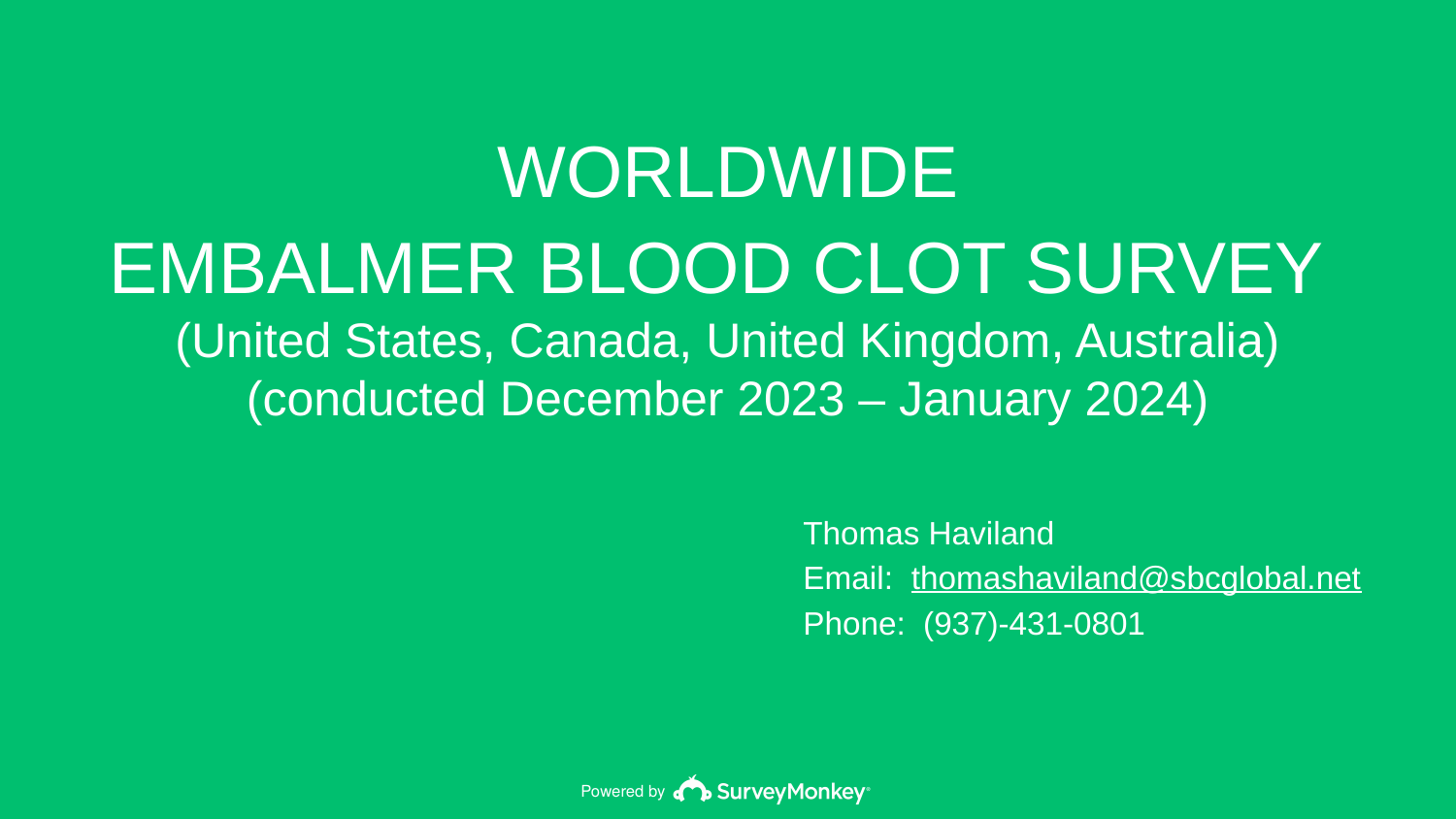

WORLDWIDE
EMBALMER BLOOD CLOT SURVEY
(United States, Canada, United Kingdom, Australia)
(conducted December 2023 – January 2024)
Thomas Haviland
Email:  thomashaviland@sbcglobal.net
Phone:  (937)-431-0801